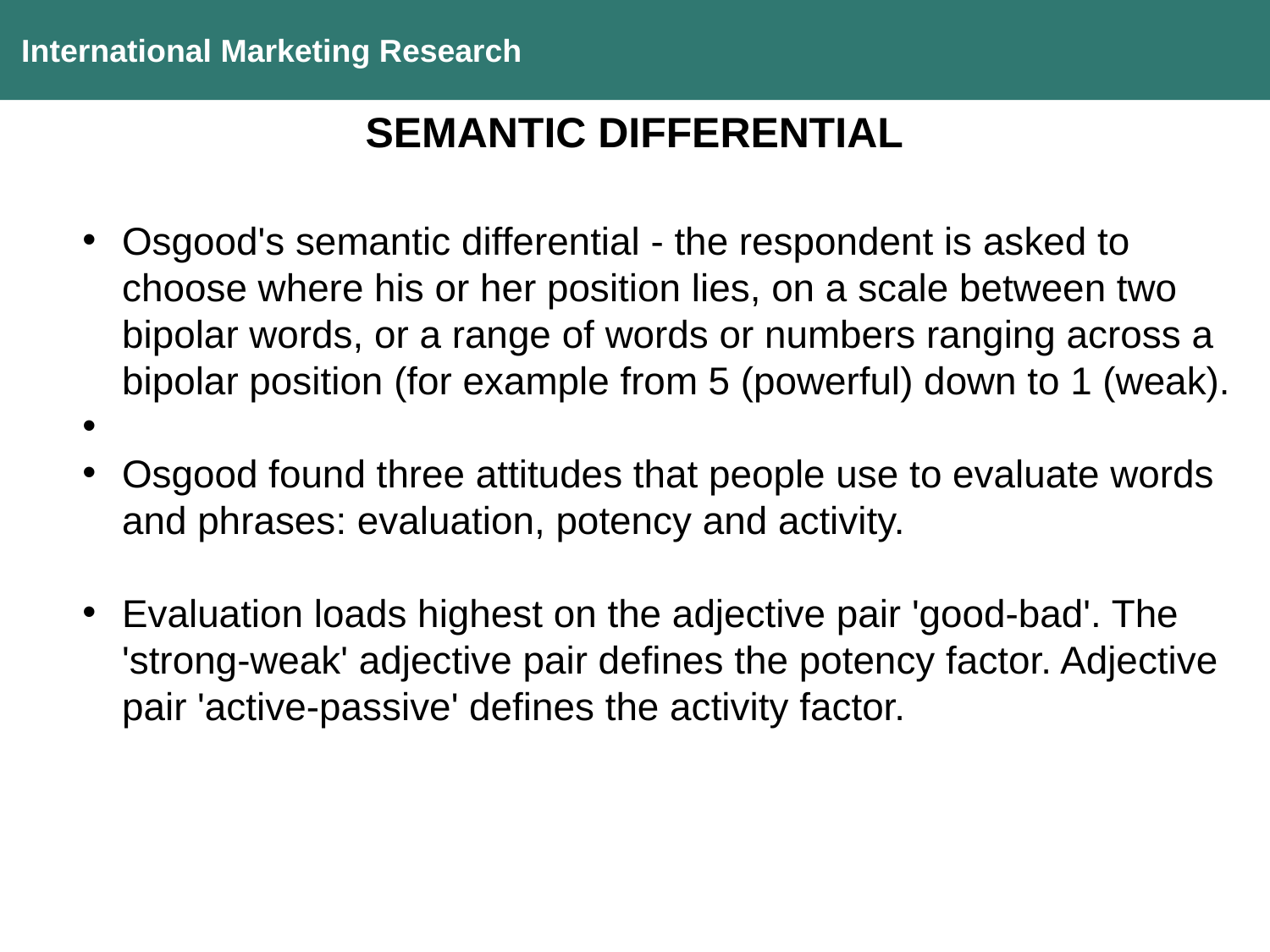

International Marketing Research
SEMANTIC DIFFERENTIAL
Osgood's semantic differential - the respondent is asked to choose where his or her position lies, on a scale between two bipolar words, or a range of words or numbers ranging across a bipolar position (for example from 5 (powerful) down to 1 (weak).

Osgood found three attitudes that people use to evaluate words and phrases: evaluation, potency and activity.

Evaluation loads highest on the adjective pair 'good-bad'. The 'strong-weak' adjective pair defines the potency factor. Adjective pair 'active-passive' defines the activity factor.